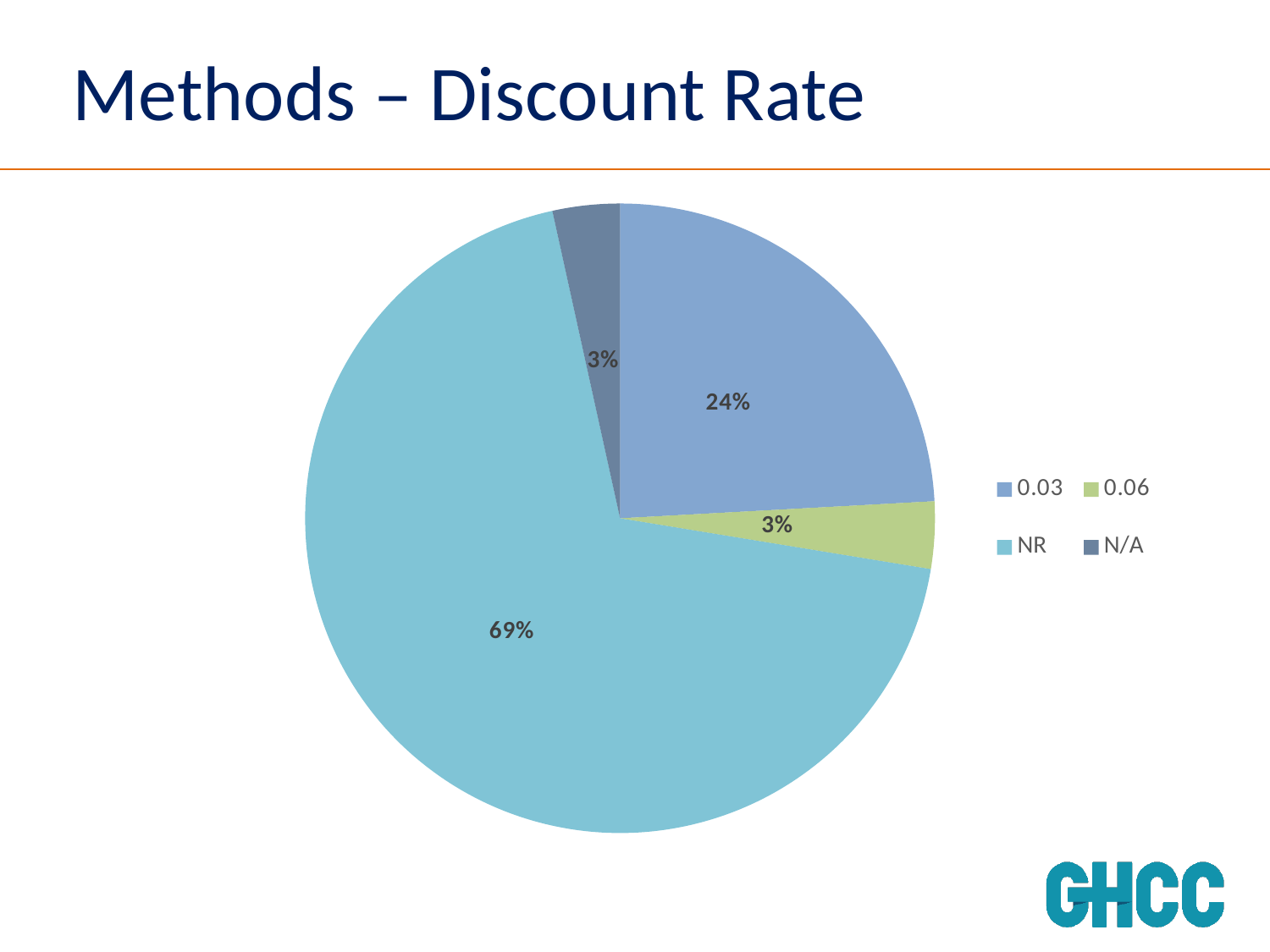

# Methods – Discount Rate

### Chart

| Category |  |
|---|---|
| 0.03 | 7.0 |
| 0.06 | 1.0 |
| NR | 20.0 |
| N/A | 1.0 |